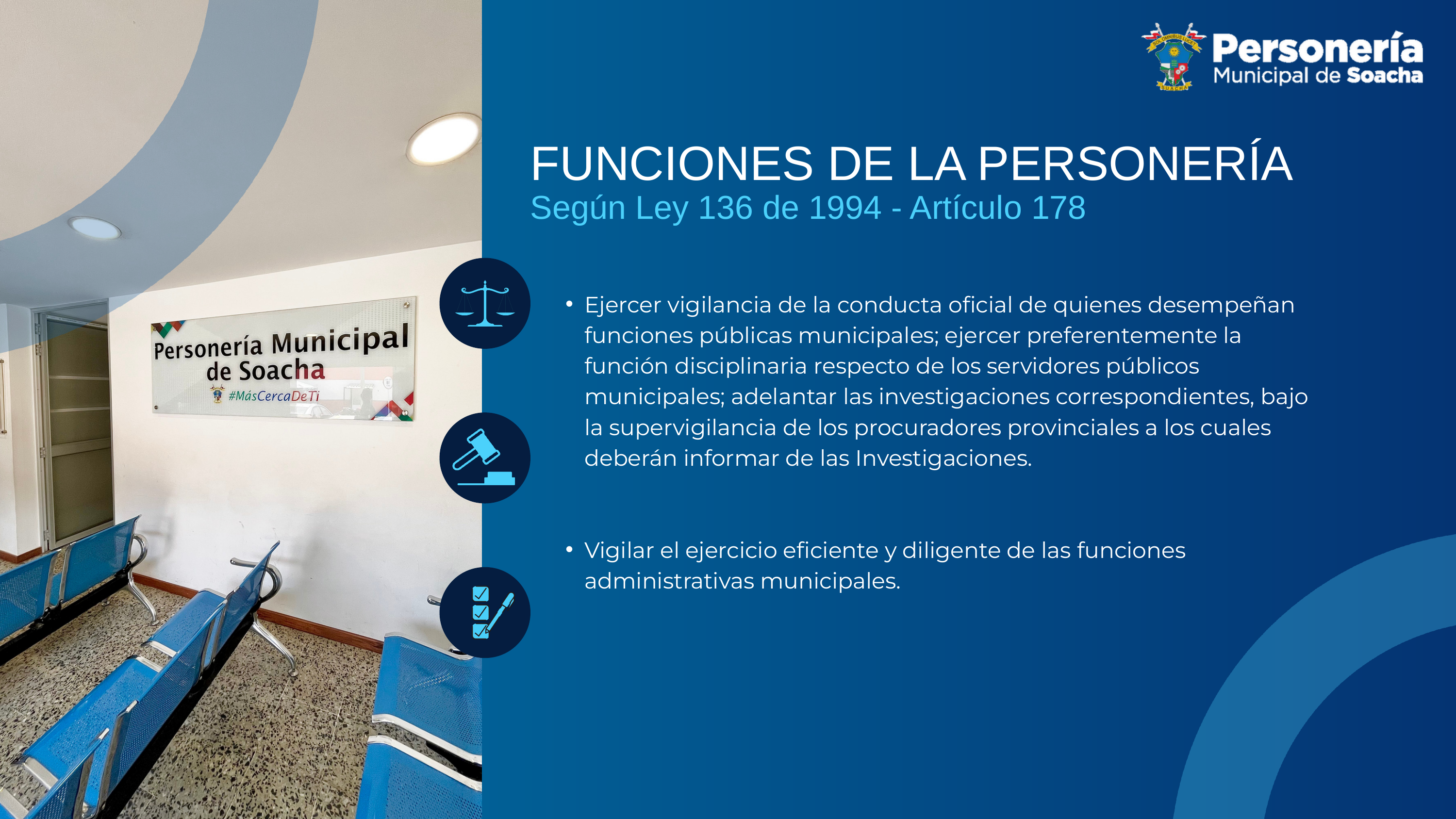

FUNCIONES DE LA PERSONERÍA
Según Ley 136 de 1994 - Artículo 178

Ejercer vigilancia de la conducta oficial de quienes desempeñan funciones públicas municipales; ejercer preferentemente la función disciplinaria respecto de los servidores públicos municipales; adelantar las investigaciones correspondientes, bajo la supervigilancia de los procuradores provinciales a los cuales deberán informar de las Investigaciones.

Vigilar el ejercicio eficiente y diligente de las funciones administrativas municipales.